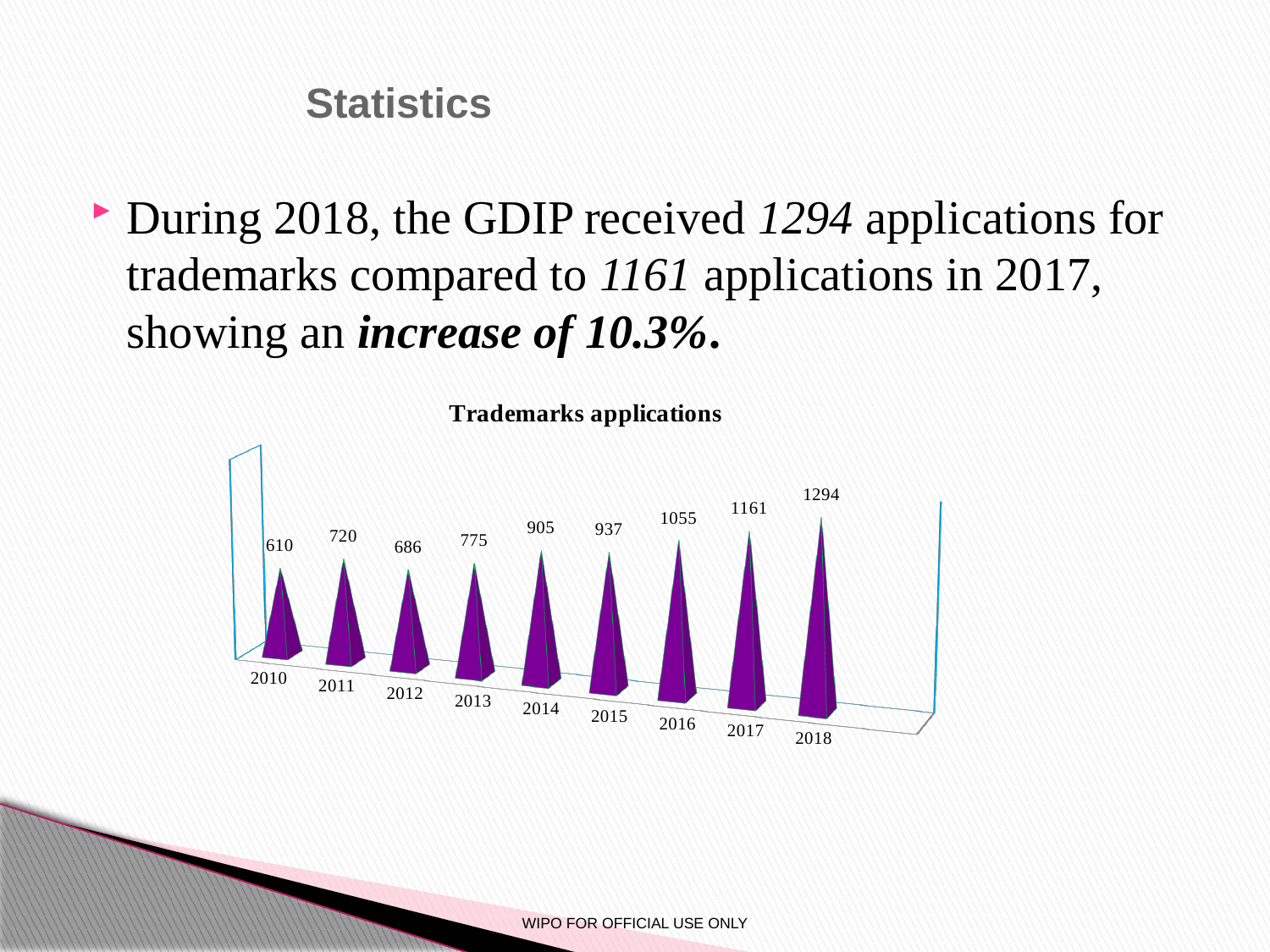

# Statistics
During 2018, the GDIP received 1294 applications for trademarks compared to 1161 applications in 2017, showing an increase of 10.3%.

[unsupported chart]